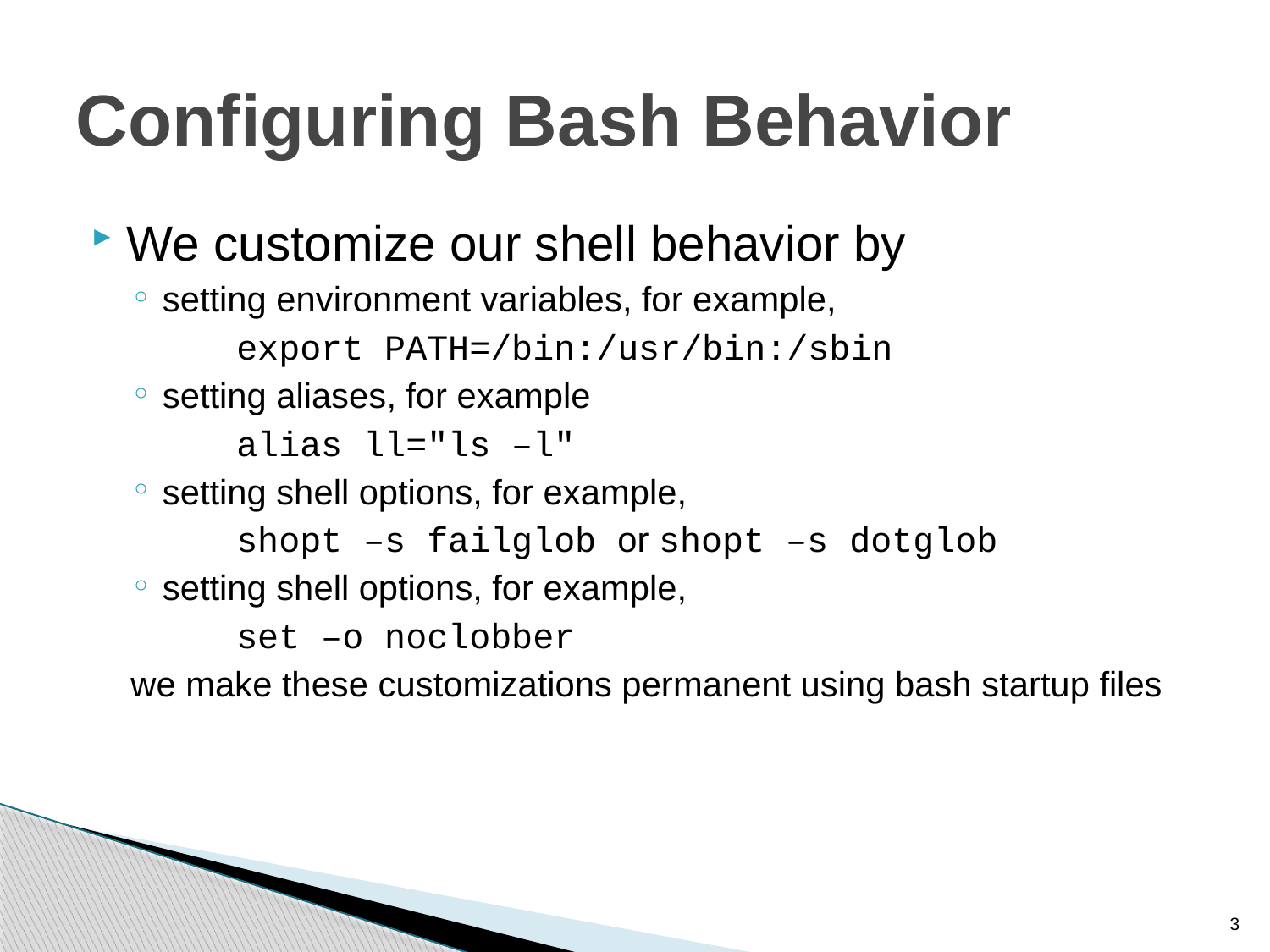

# Configuring Bash Behavior
We customize our shell behavior by
setting environment variables, for example,
     export PATH=/bin:/usr/bin:/sbin
setting aliases, for example
     alias ll="ls –l"
setting shell options, for example,
     shopt –s failglob or shopt –s dotglob
setting shell options, for example,
     set –o noclobber
we make these customizations permanent using bash startup files

3